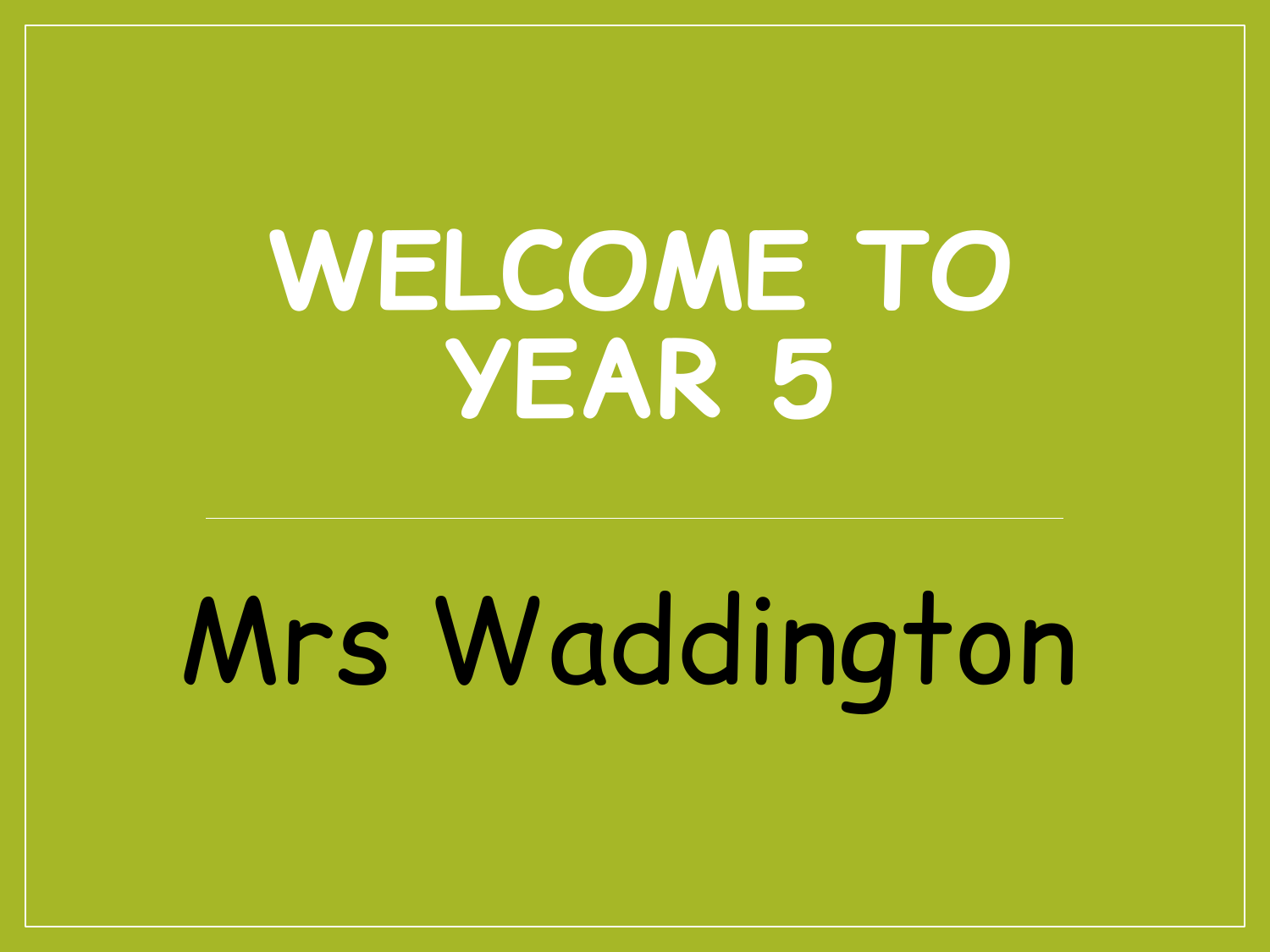

# Welcome to Year 5
Mrs Waddington